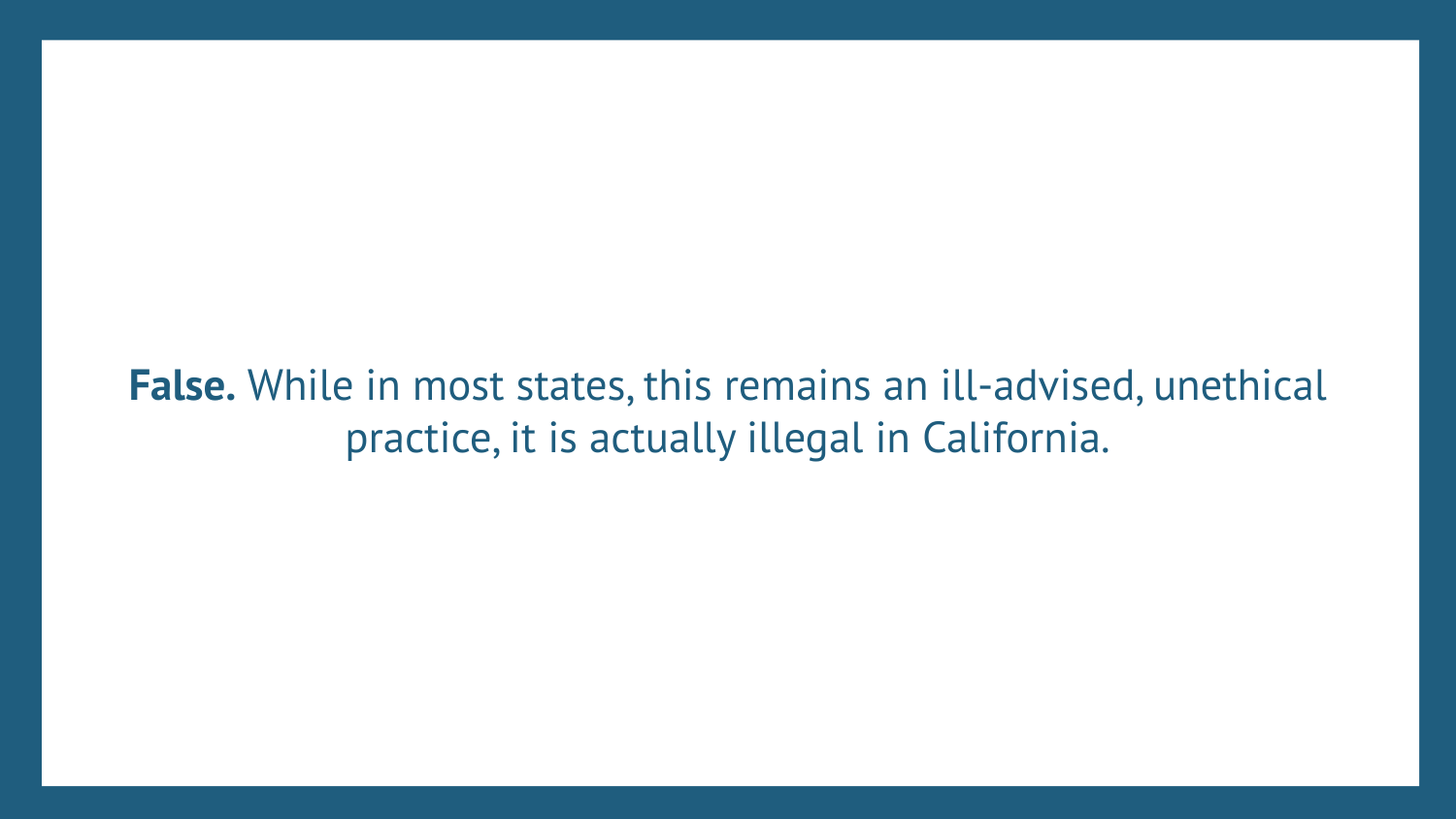

# False. While in most states, this remains an ill-advised, unethical practice, it is actually illegal in California.